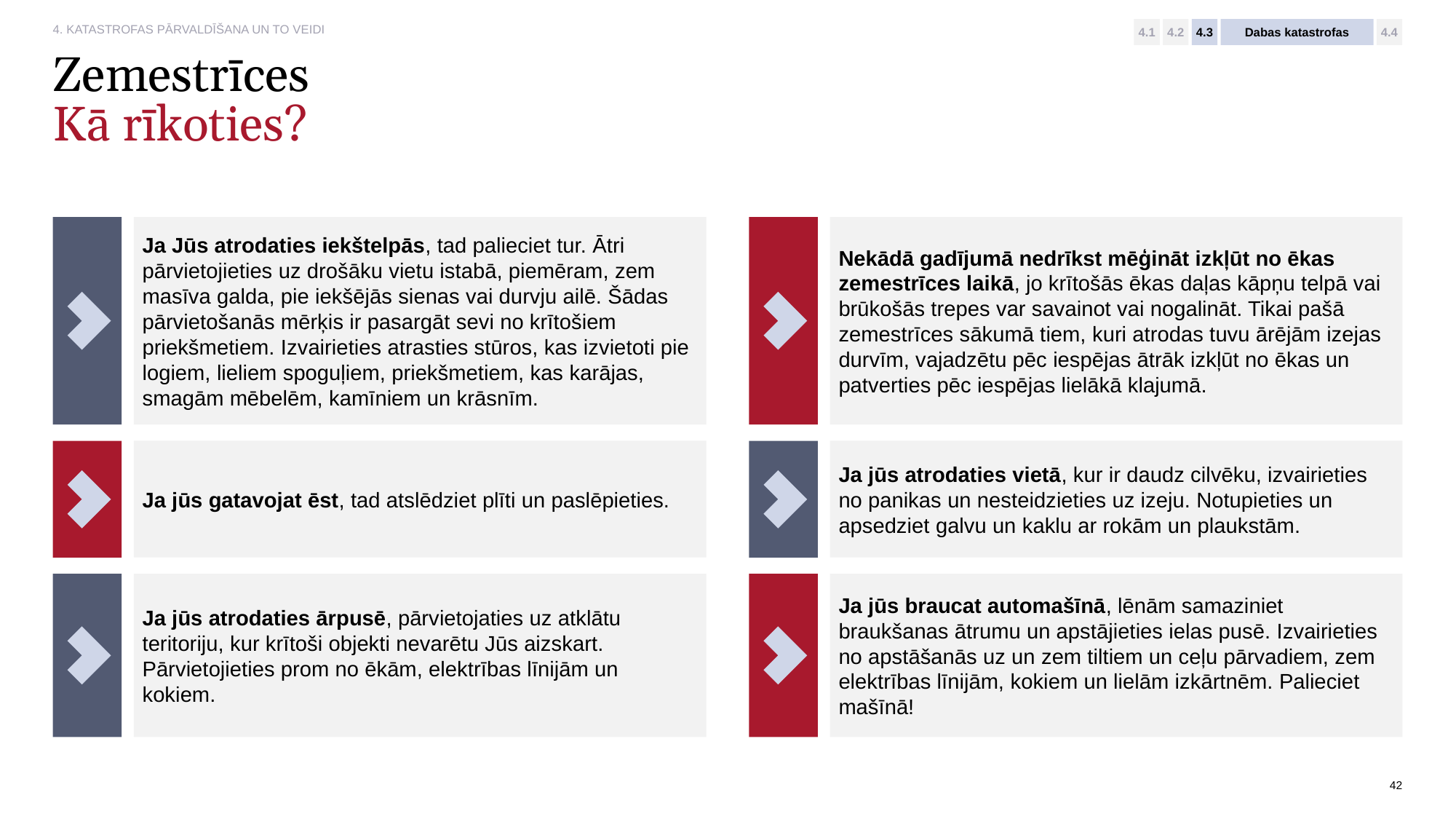

4.1
4.2
4.3
Dabas katastrofas
4.4
# Zemestrīces Kā rīkoties?
Ja Jūs atrodaties iekštelpās, tad palieciet tur. Ātri pārvietojieties uz drošāku vietu istabā, piemēram, zem masīva galda, pie iekšējās sienas vai durvju ailē. Šādas pārvietošanās mērķis ir pasargāt sevi no krītošiem priekšmetiem. Izvairieties atrasties stūros, kas izvietoti pie logiem, lieliem spoguļiem, priekšmetiem, kas karājas, smagām mēbelēm, kamīniem un krāsnīm.
Nekādā gadījumā nedrīkst mēģināt izkļūt no ēkas zemestrīces laikā, jo krītošās ēkas daļas kāpņu telpā vai brūkošās trepes var savainot vai nogalināt. Tikai pašā zemestrīces sākumā tiem, kuri atrodas tuvu ārējām izejas durvīm, vajadzētu pēc iespējas ātrāk izkļūt no ēkas un patverties pēc iespējas lielākā klajumā.

Ja jūs gatavojat ēst, tad atslēdziet plīti un paslēpieties.
Ja jūs atrodaties vietā, kur ir daudz cilvēku, izvairieties no panikas un nesteidzieties uz izeju. Notupieties un apsedziet galvu un kaklu ar rokām un plaukstām.

Ja jūs atrodaties ārpusē, pārvietojaties uz atklātu teritoriju, kur krītoši objekti nevarētu Jūs aizskart. Pārvietojieties prom no ēkām, elektrības līnijām un kokiem.
Ja jūs braucat automašīnā, lēnām samaziniet braukšanas ātrumu un apstājieties ielas pusē. Izvairieties no apstāšanās uz un zem tiltiem un ceļu pārvadiem, zem elektrības līnijām, kokiem un lielām izkārtnēm. Palieciet mašīnā!

42